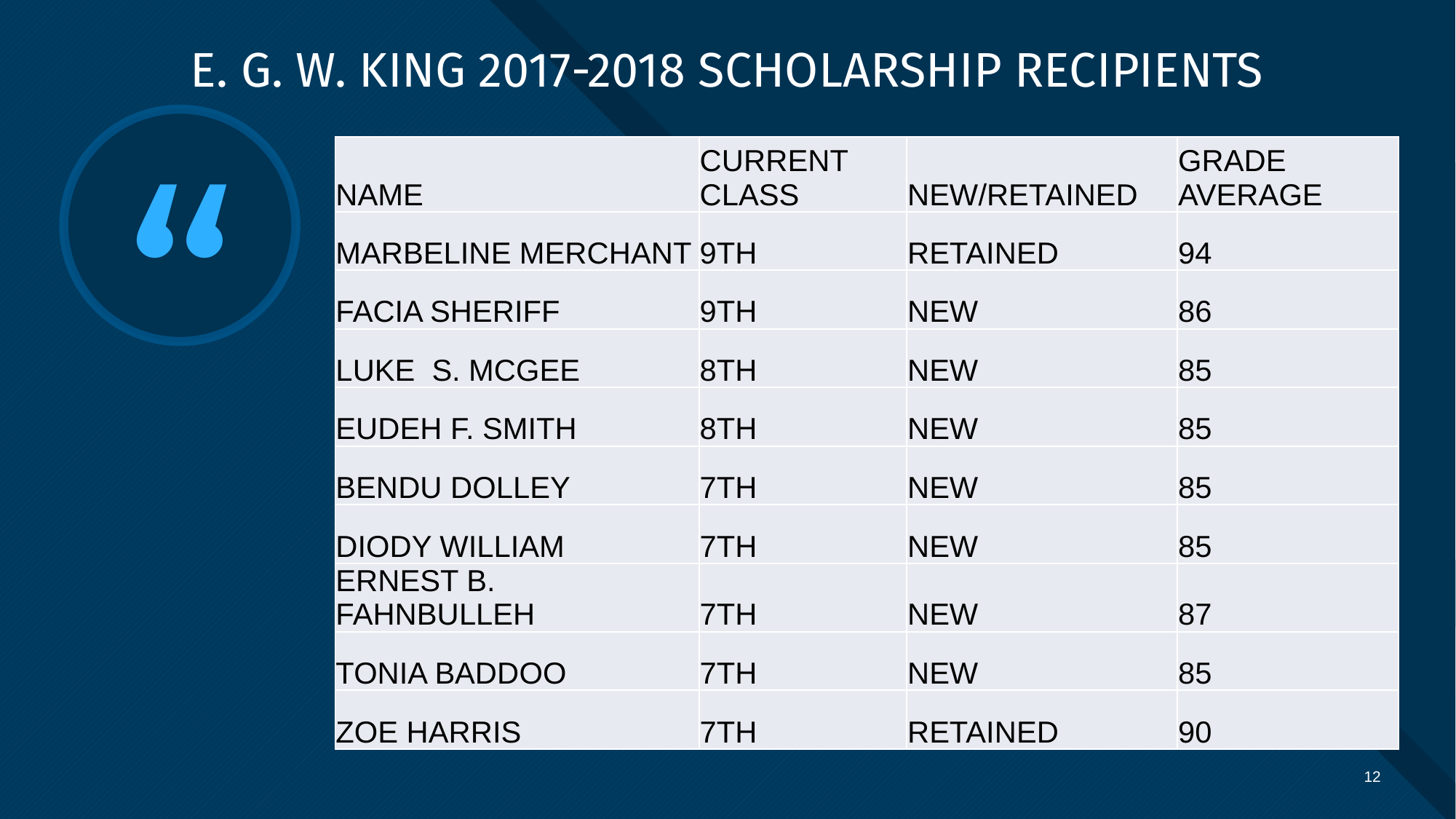

# E. G. W. KING 2017-2018 SCHOLARSHIP RECIPIENTS
| NAME | CURRENT CLASS | NEW/RETAINED | GRADE AVERAGE |
| --- | --- | --- | --- |
| MARBELINE MERCHANT | 9TH | RETAINED | 94 |
| FACIA SHERIFF | 9TH | NEW | 86 |
| LUKE S. MCGEE | 8TH | NEW | 85 |
| EUDEH F. SMITH | 8TH | NEW | 85 |
| BENDU DOLLEY | 7TH | NEW | 85 |
| DIODY WILLIAM | 7TH | NEW | 85 |
| ERNEST B. FAHNBULLEH | 7TH | NEW | 87 |
| TONIA BADDOO | 7TH | NEW | 85 |
| ZOE HARRIS | 7TH | RETAINED | 90 |
12